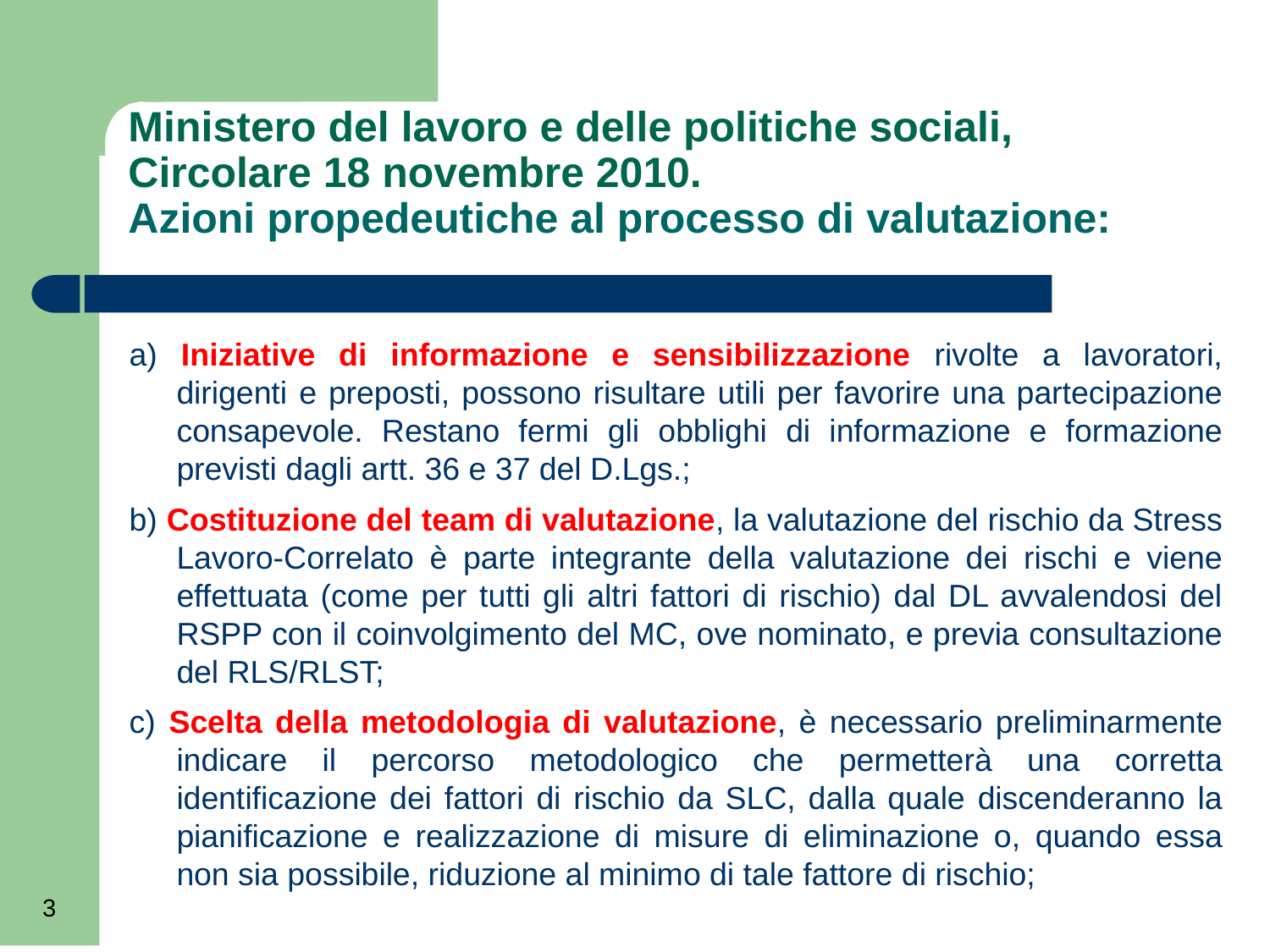

Ministero del lavoro e delle politiche sociali, Circolare 18 novembre 2010.
Azioni propedeutiche al processo di valutazione:
a) Iniziative di informazione e sensibilizzazione rivolte a lavoratori, dirigenti e preposti, possono risultare utili per favorire una partecipazione consapevole. Restano fermi gli obblighi di informazione e formazione previsti dagli artt. 36 e 37 del D.Lgs.;
b) Costituzione del team di valutazione, la valutazione del rischio da Stress Lavoro-Correlato è parte integrante della valutazione dei rischi e viene effettuata (come per tutti gli altri fattori di rischio) dal DL avvalendosi del RSPP con il coinvolgimento del MC, ove nominato, e previa consultazione del RLS/RLST;
c) Scelta della metodologia di valutazione, è necessario preliminarmente indicare il percorso metodologico che permetterà una corretta identificazione dei fattori di rischio da SLC, dalla quale discenderanno la pianificazione e realizzazione di misure di eliminazione o, quando essa non sia possibile, riduzione al minimo di tale fattore di rischio;
3